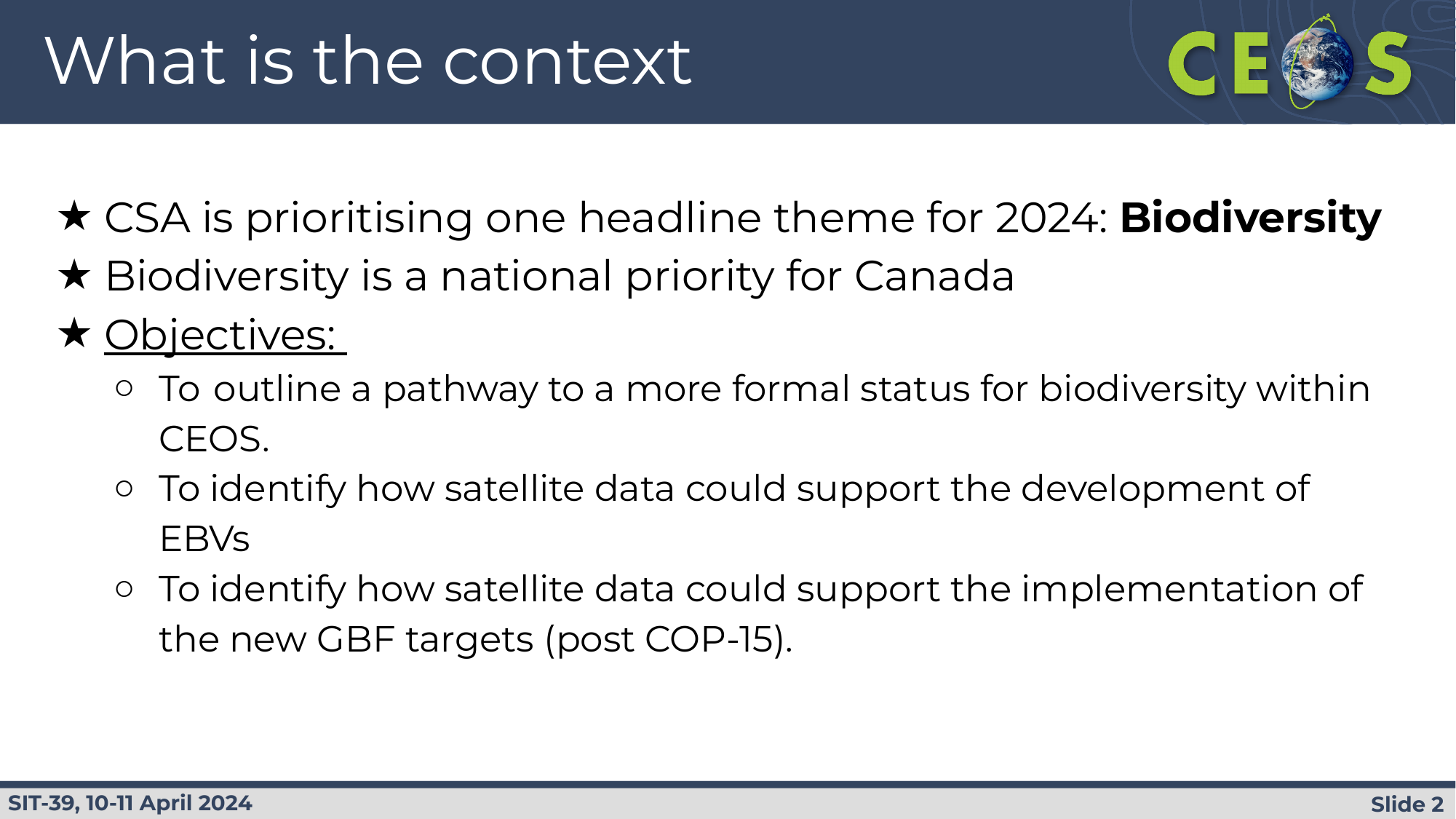

What is the context
CSA is prioritising one headline theme for 2024: Biodiversity
Biodiversity is a national priority for Canada
Objectives:
To  outline a pathway to a more formal status for biodiversity within CEOS.
To identify how satellite data could support the development of EBVs
To identify how satellite data could support the implementation of the new GBF targets (post COP-15).